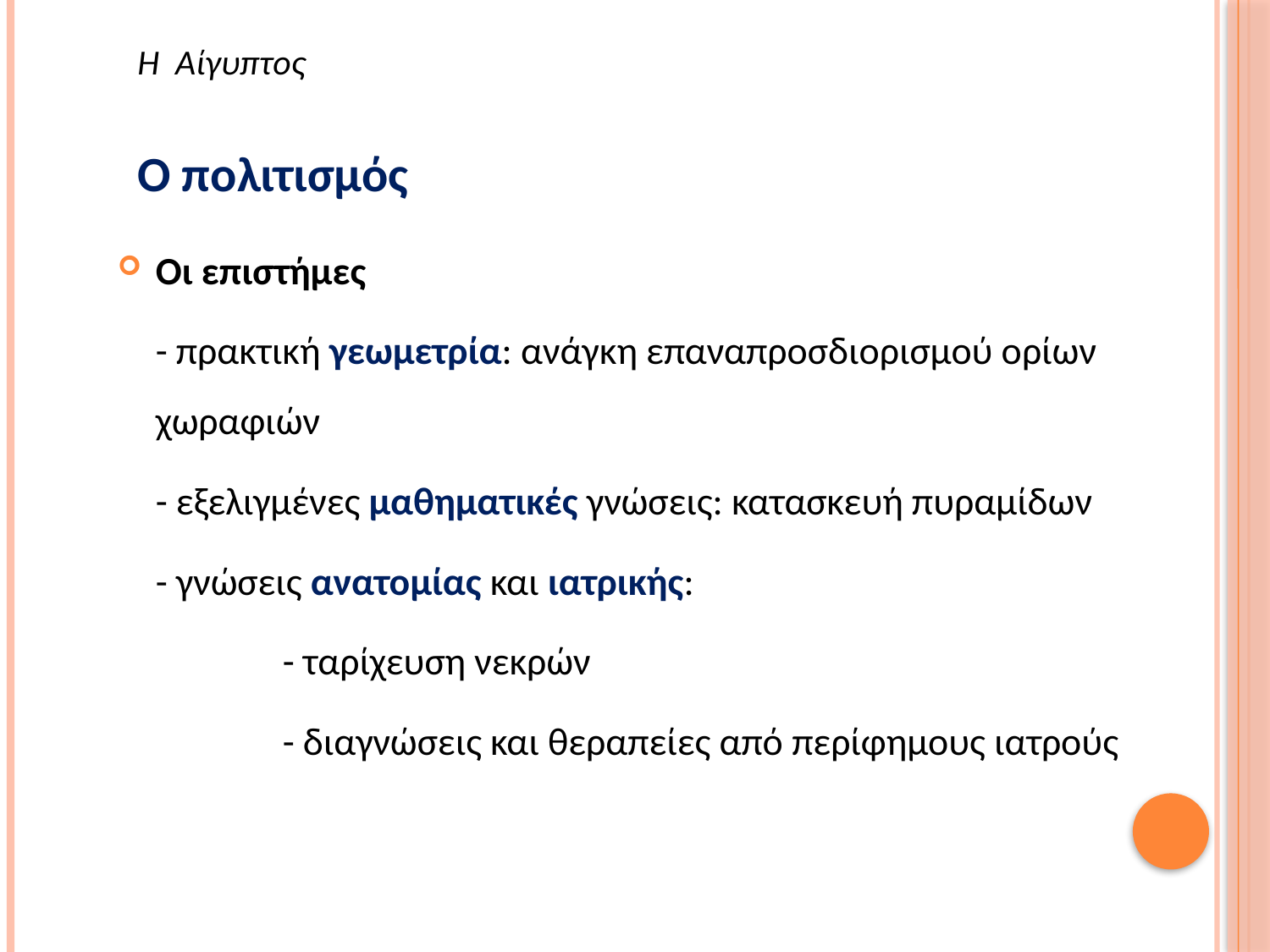

Η  Αίγυπτος
Ο πολιτισμός
Οι επιστήμες
	- πρακτική γεωμετρία: ανάγκη επαναπροσδιορισμού ορίων χωραφιών
	- εξελιγμένες μαθηματικές γνώσεις: κατασκευή πυραμίδων
	- γνώσεις ανατομίας και ιατρικής:
		- ταρίχευση νεκρών
		- διαγνώσεις και θεραπείες από περίφημους ιατρούς